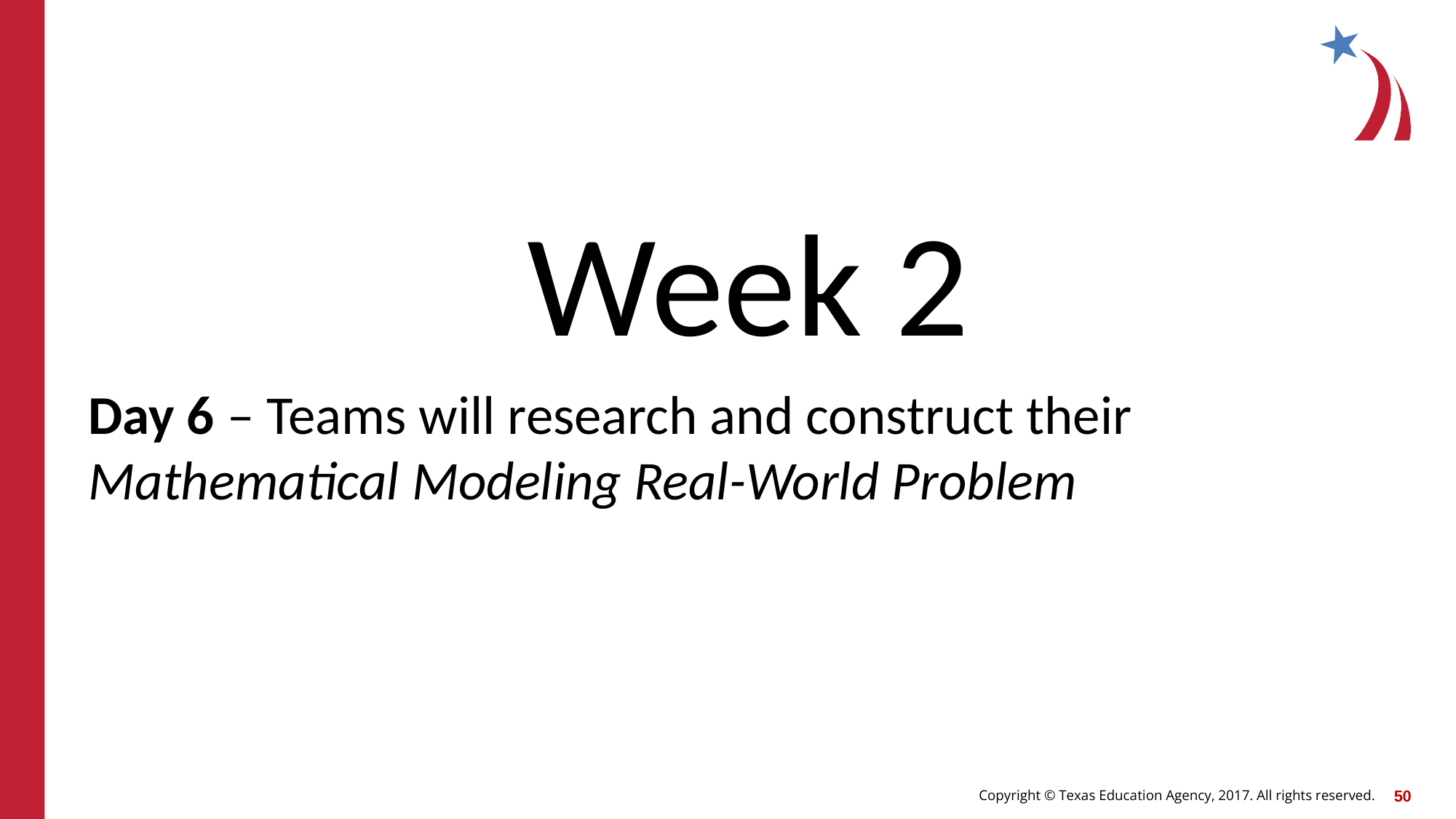

Week 2
Day 6 – Teams will research and construct their Mathematical Modeling Real-World Problem